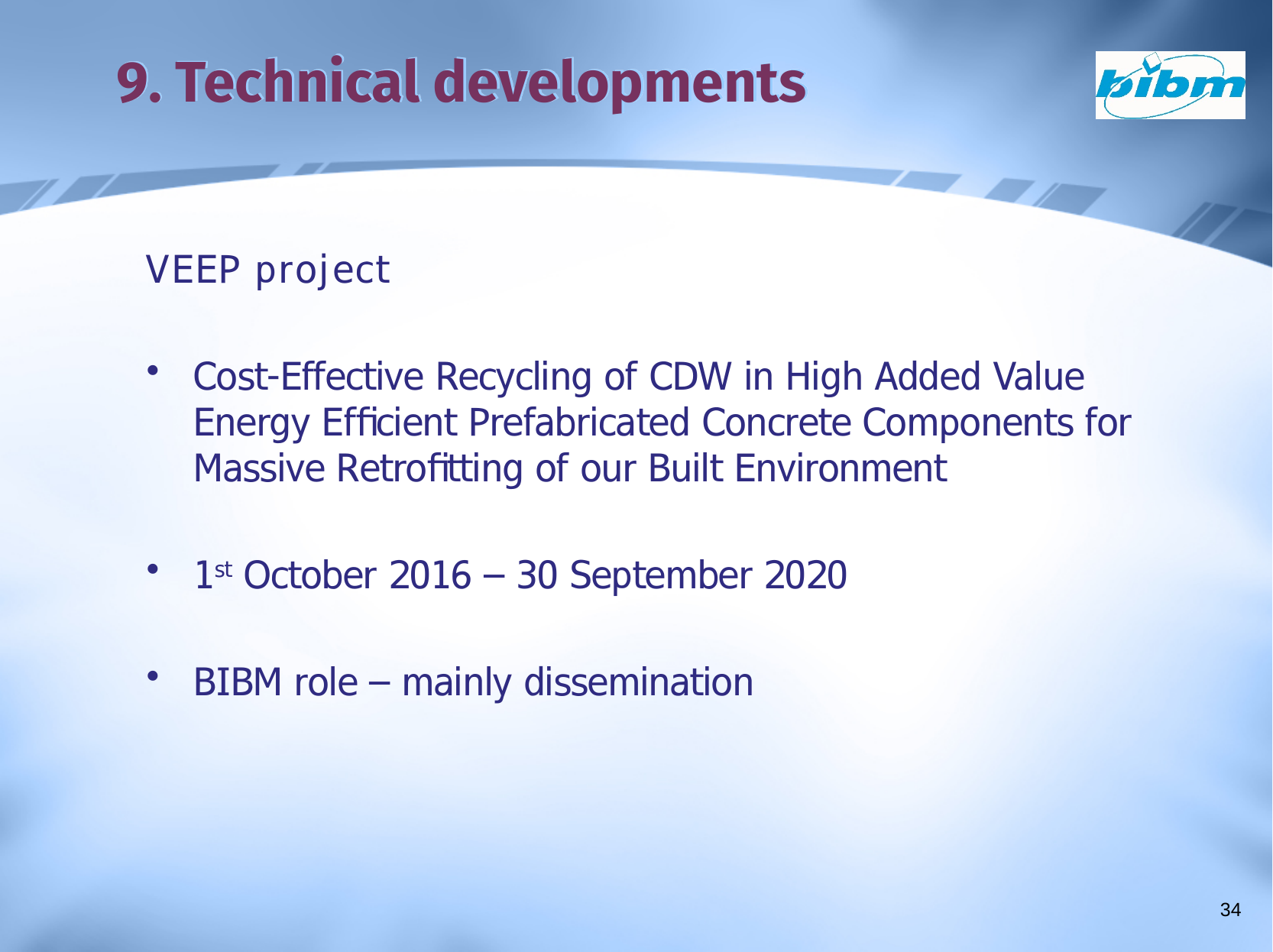

# 9. Technical developments
VEEP project

Cost-Effective Recycling of CDW in High Added Value Energy Efficient Prefabricated Concrete Components for Massive Retrofitting of our Built Environment

1st October 2016 – 30 September 2020

BIBM role – mainly dissemination